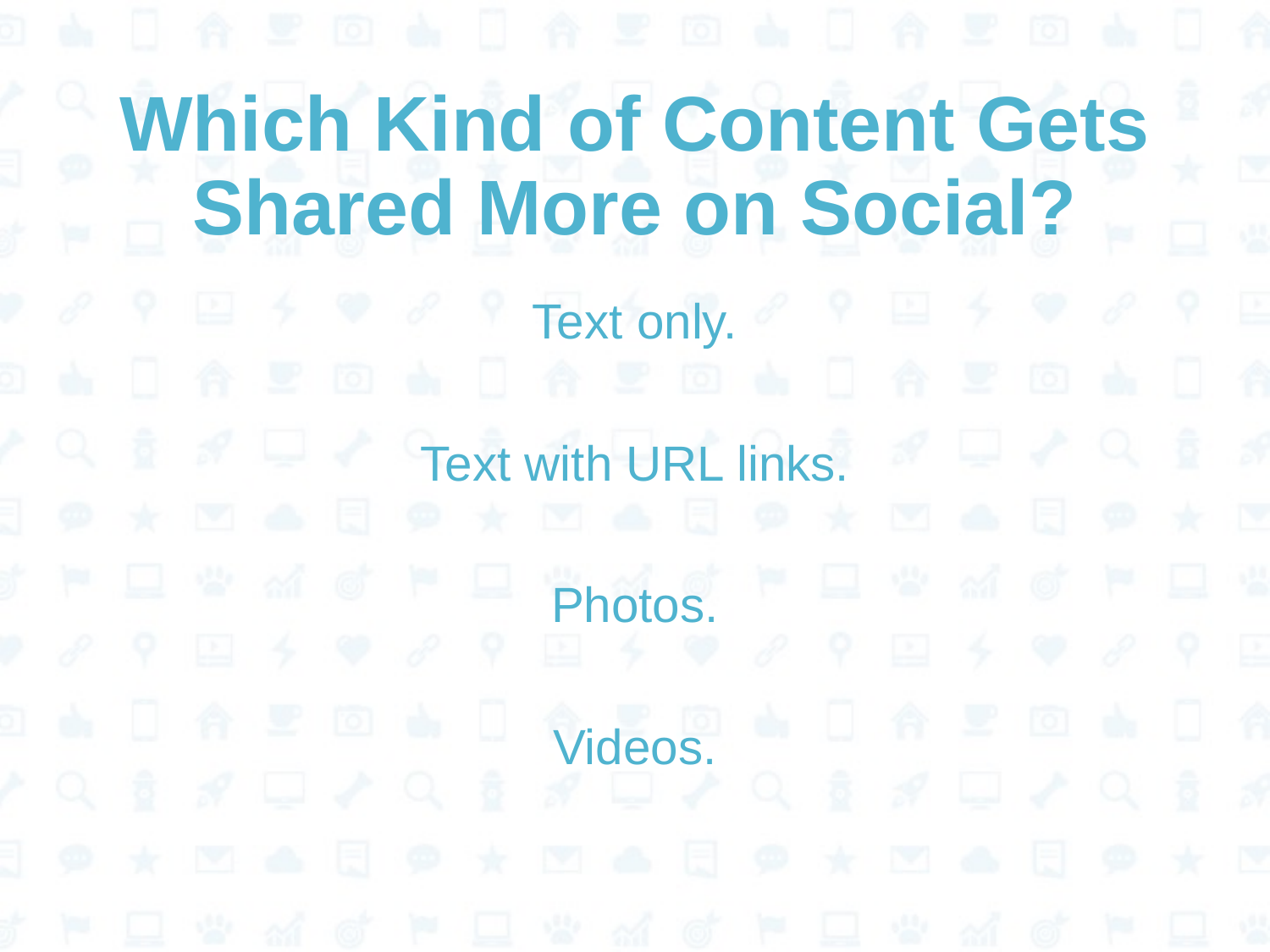

# Which Kind of Content Gets Shared More on Social?
Text only.

Text with URL links.

Photos.

Videos.